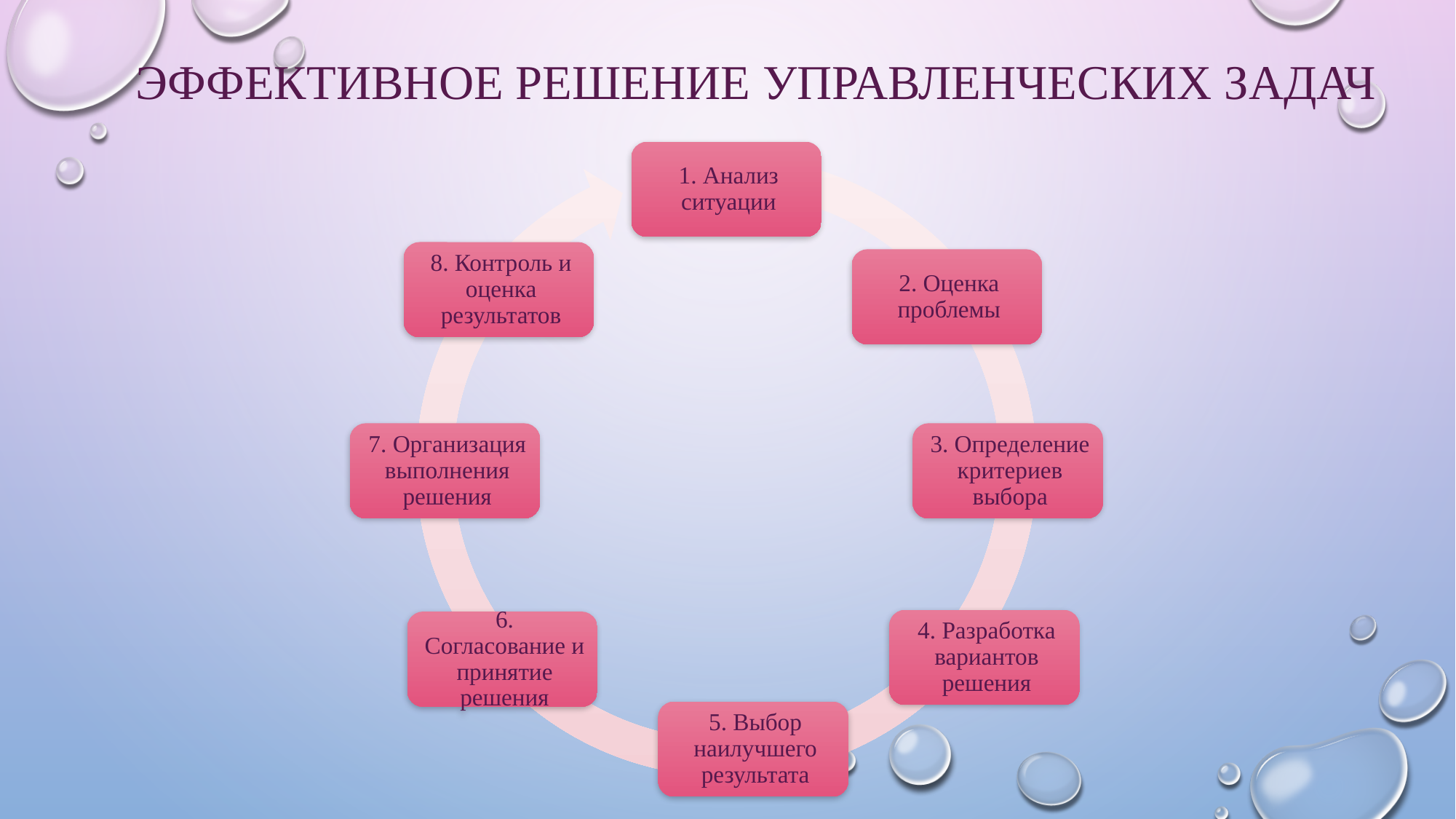

ЭФФЕКТИВНОЕ РЕШЕНИЕ УПРАВЛЕНЧЕСКИХ ЗАДАЧ
1. Анализ ситуации
2. Оценка проблемы
3. Определение критериев выбора
4. Разработка вариантов решения
5. Выбор наилучшего результата
6. Согласование и принятие решения
7. Организация выполнения решения
8. Контроль и оценка результатов